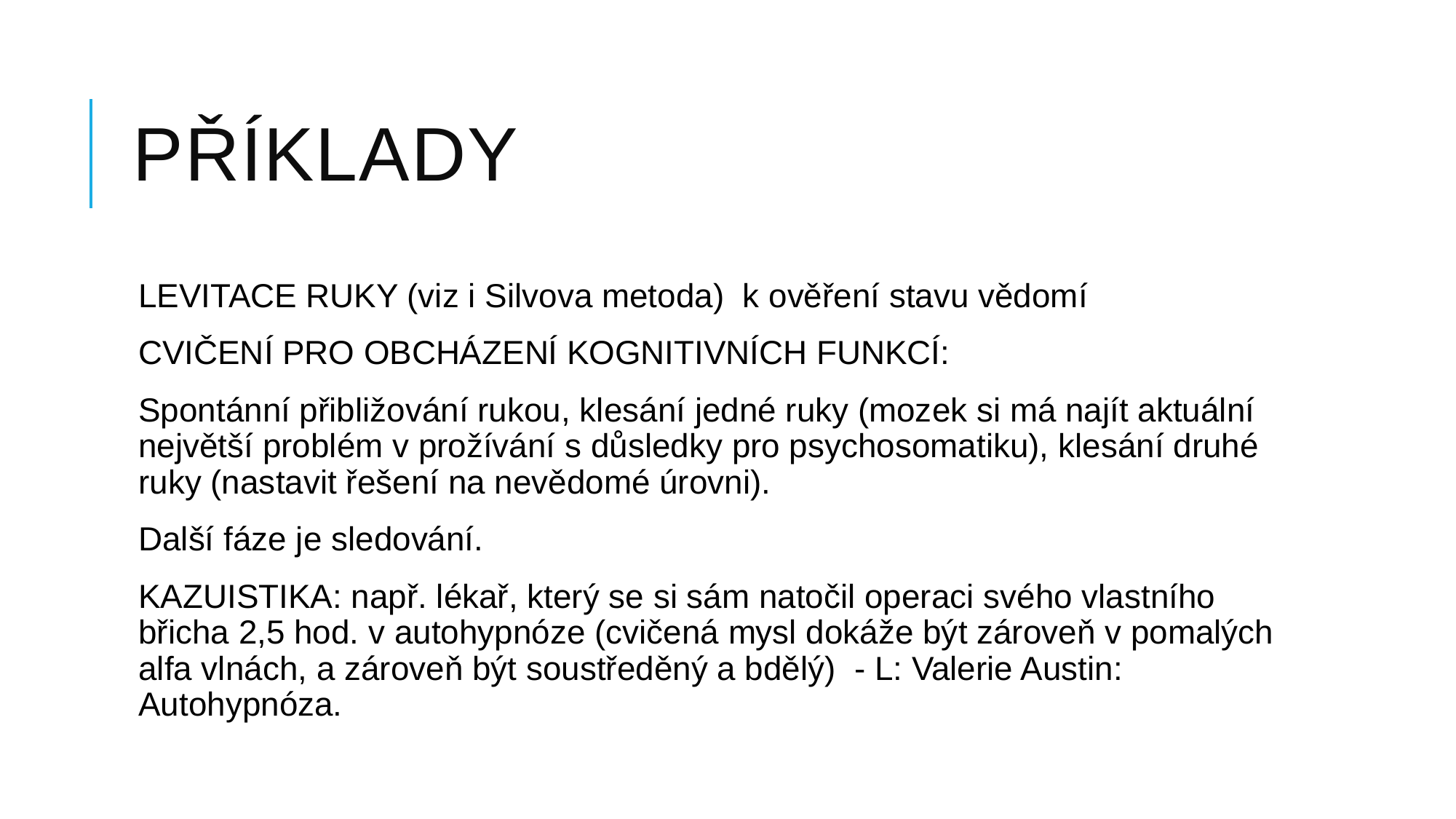

# příklady
LEVITACE RUKY (viz i Silvova metoda)  k ověření stavu vědomí
CVIČENÍ PRO OBCHÁZENÍ KOGNITIVNÍCH FUNKCÍ:
Spontánní přibližování rukou, klesání jedné ruky (mozek si má najít aktuální největší problém v prožívání s důsledky pro psychosomatiku), klesání druhé ruky (nastavit řešení na nevědomé úrovni).
Další fáze je sledování.
KAZUISTIKA: např. lékař, který se si sám natočil operaci svého vlastního břicha 2,5 hod. v autohypnóze (cvičená mysl dokáže být zároveň v pomalých alfa vlnách, a zároveň být soustředěný a bdělý)  - L: Valerie Austin: Autohypnóza.